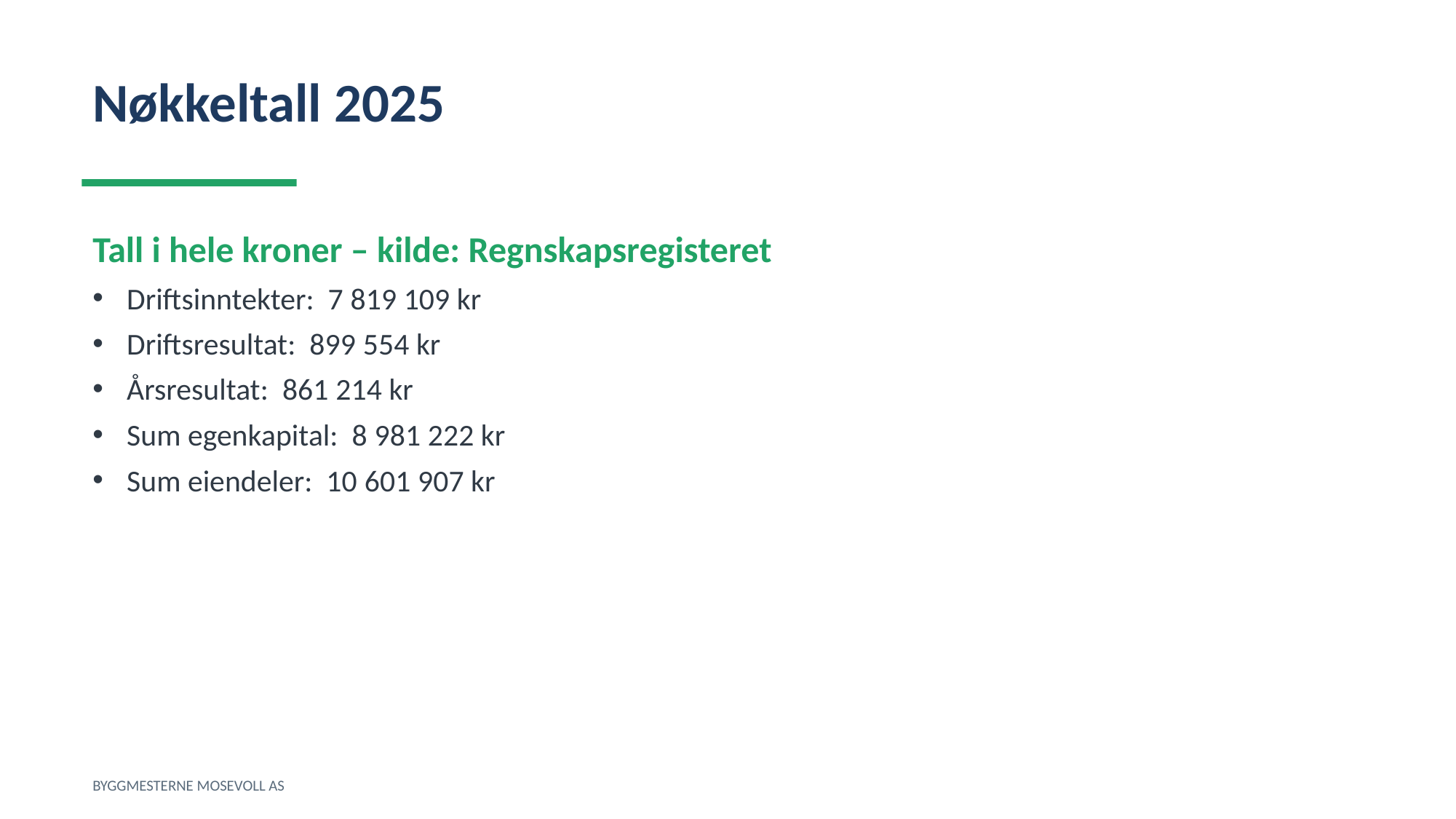

Nøkkeltall 2025

Tall i hele kroner – kilde: Regnskapsregisteret
Driftsinntekter:  7 819 109 kr
Driftsresultat:  899 554 kr
Årsresultat:  861 214 kr
Sum egenkapital:  8 981 222 kr
Sum eiendeler:  10 601 907 kr
BYGGMESTERNE MOSEVOLL AS